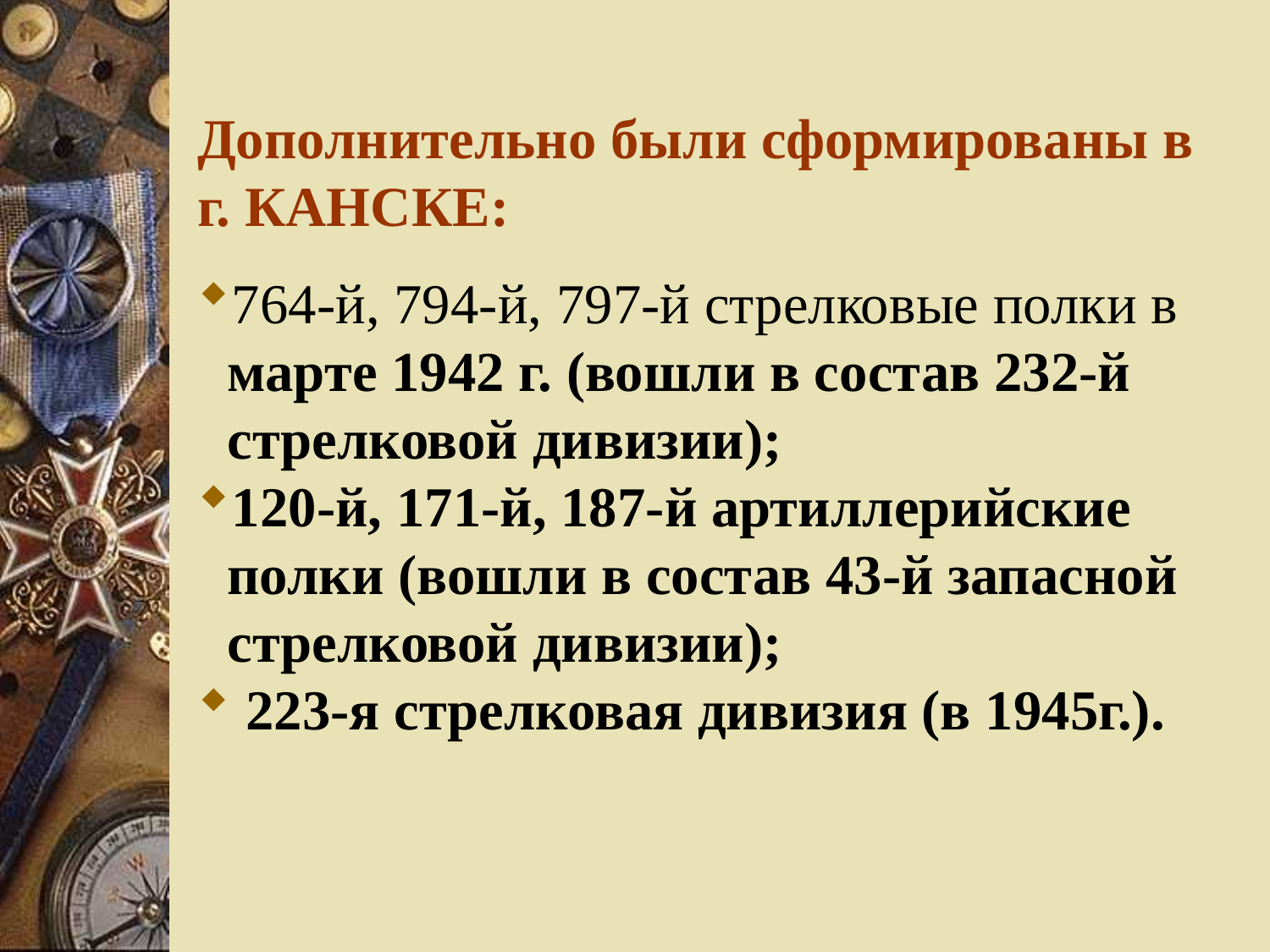

Дополнительно были сформированы в г. КАНСКЕ:

764-й, 794-й, 797-й стрелковые полки в марте 1942 г. (вошли в состав 232-й стрелковой дивизии);
120-й, 171-й, 187-й артиллерийские полки (вошли в состав 43-й запасной стрелковой дивизии);
 223-я стрелковая дивизия (в 1945г.).